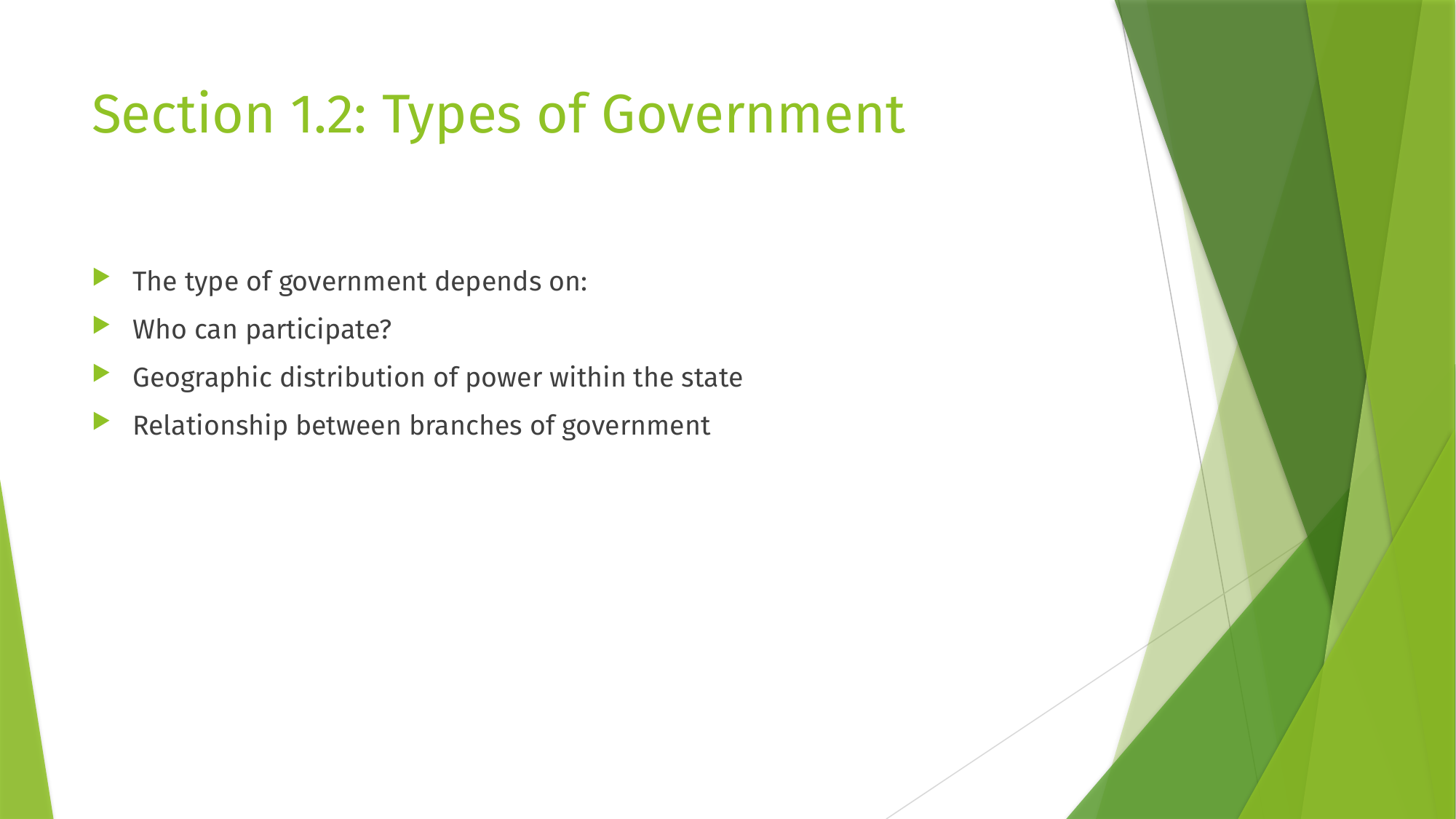

# Section 1.2: Types of Government
The type of government depends on:
Who can participate?
Geographic distribution of power within the state
Relationship between branches of government